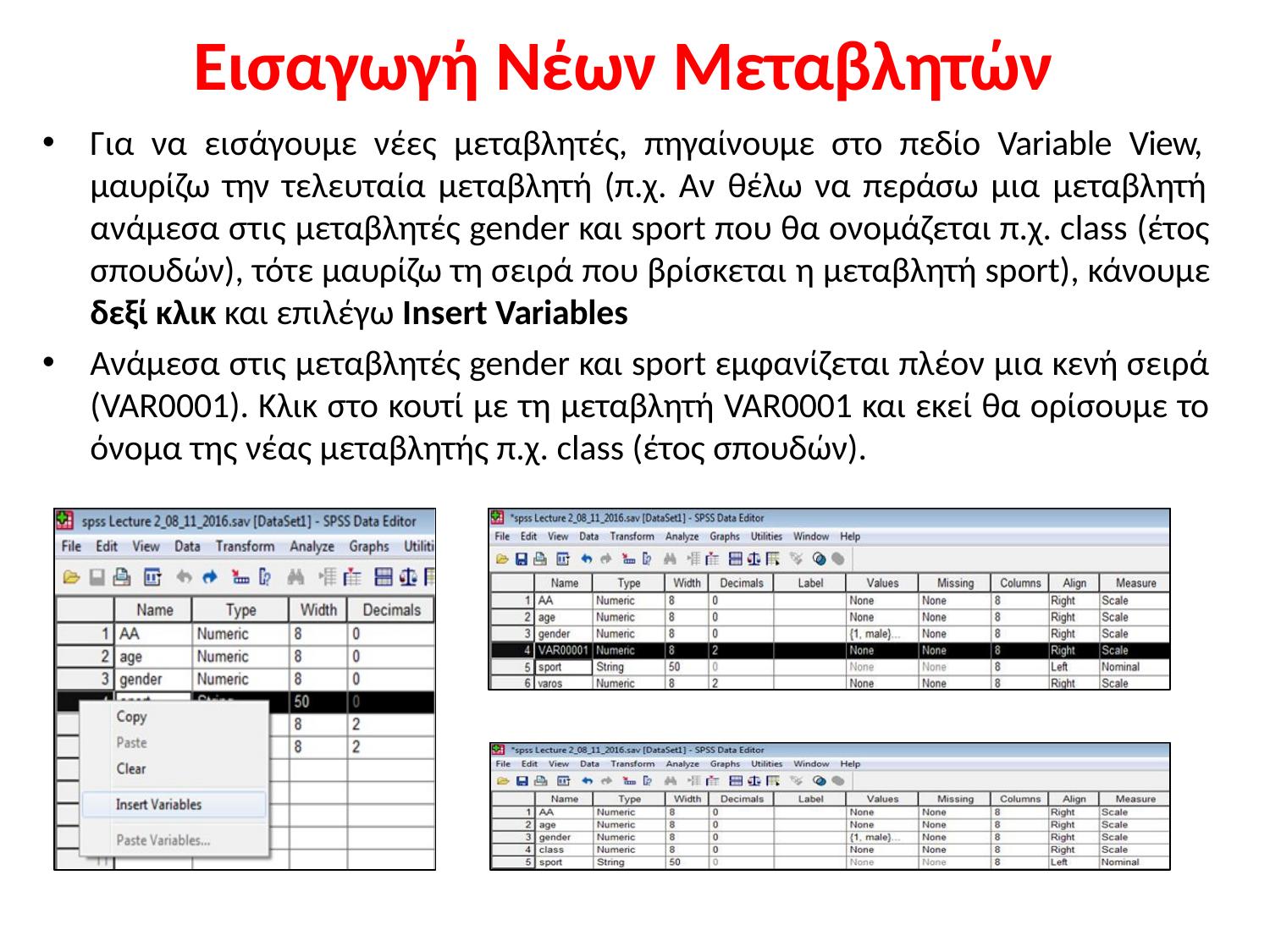

# Εισαγωγή Νέων Μεταβλητών
Για να εισάγουμε νέες μεταβλητές, πηγαίνουμε στο πεδίο Variable View,  μαυρίζω την τελευταία μεταβλητή (π.χ. Αν θέλω να περάσω μια μεταβλητή  ανάμεσα στις μεταβλητές gender και sport που θα ονομάζεται π.χ. class (έτος  σπουδών), τότε μαυρίζω τη σειρά που βρίσκεται η μεταβλητή sport), κάνουμε  δεξί κλικ και επιλέγω Insert Variables
Ανάμεσα στις μεταβλητές gender και sport εμφανίζεται πλέον μια κενή σειρά  (VAR0001). Κλικ στο κουτί με τη μεταβλητή VAR0001 και εκεί θα ορίσουμε το  όνομα της νέας μεταβλητής π.χ. class (έτος σπουδών).